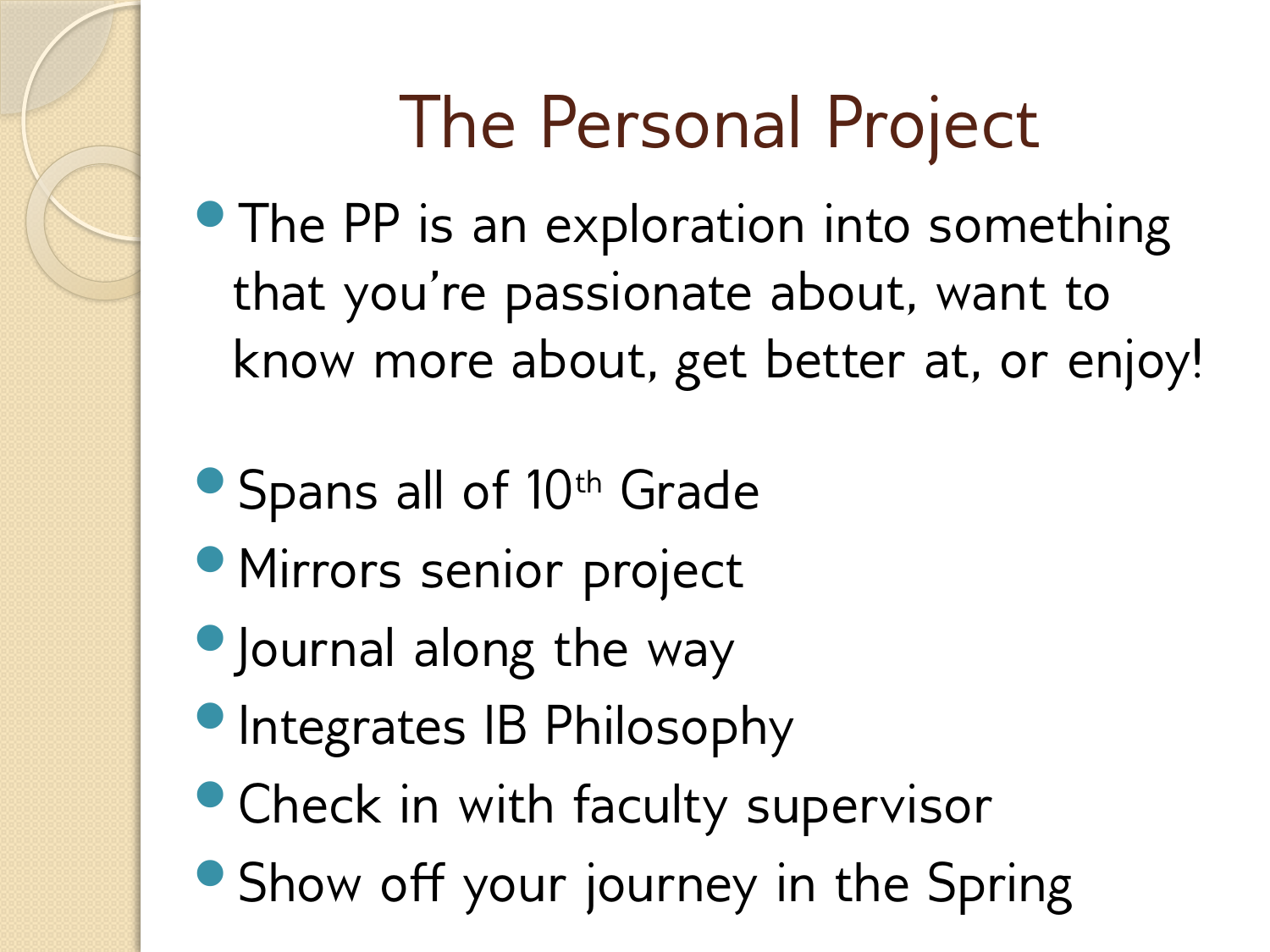

# The Personal Project
The PP is an exploration into something that you’re passionate about, want to know more about, get better at, or enjoy!

Spans all of 10th Grade
Mirrors senior project
Journal along the way
Integrates IB Philosophy
Check in with faculty supervisor
Show off your journey in the Spring